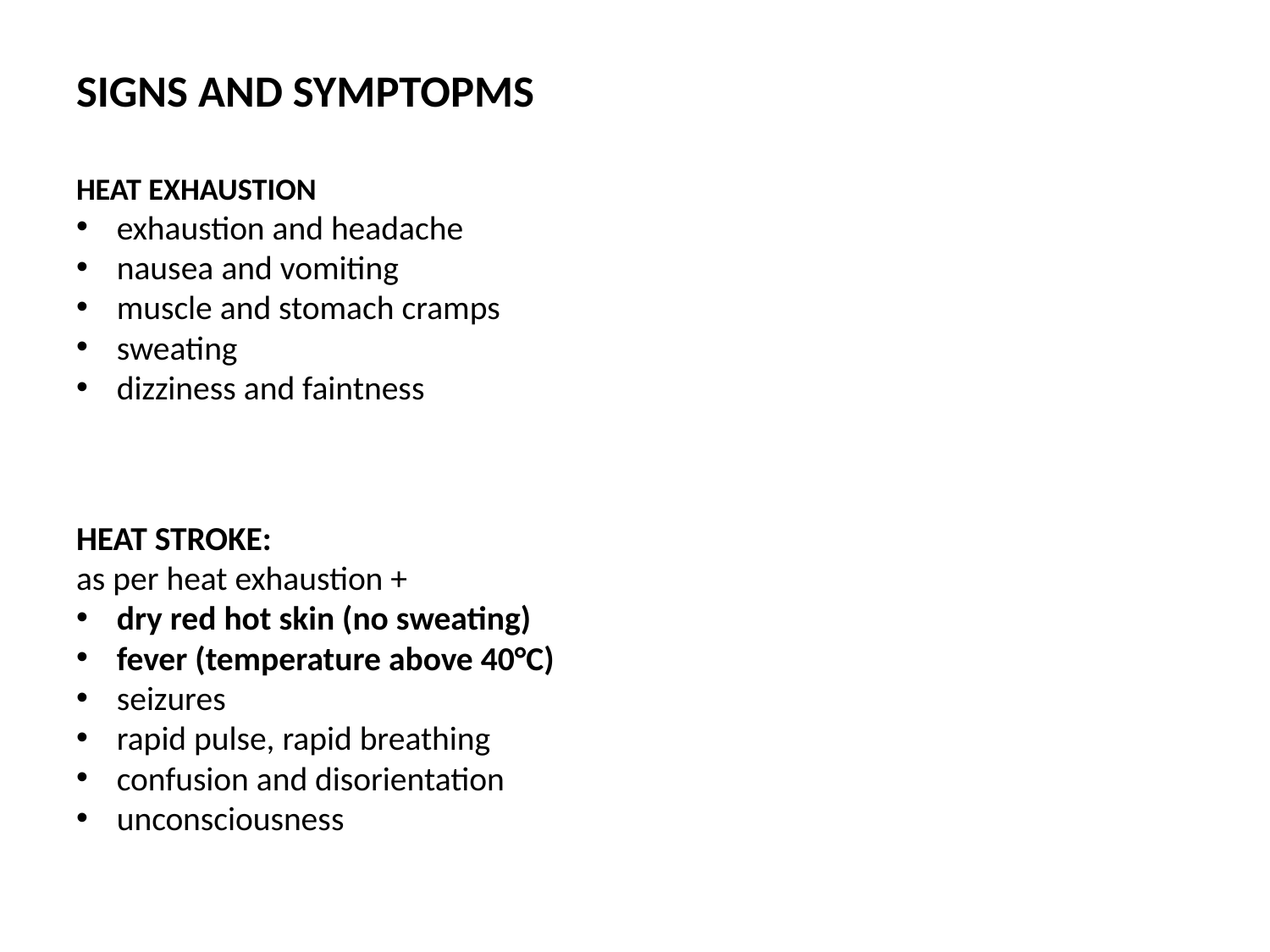

SIGNS AND SYMPTOPMS

HEAT EXHAUSTION
exhaustion and headache
nausea and vomiting
muscle and stomach cramps
sweating
dizziness and faintness

HEAT STROKE:
as per heat exhaustion +
dry red hot skin (no sweating)
fever (temperature above 40°C)
seizures
rapid pulse, rapid breathing
confusion and disorientation
unconsciousness